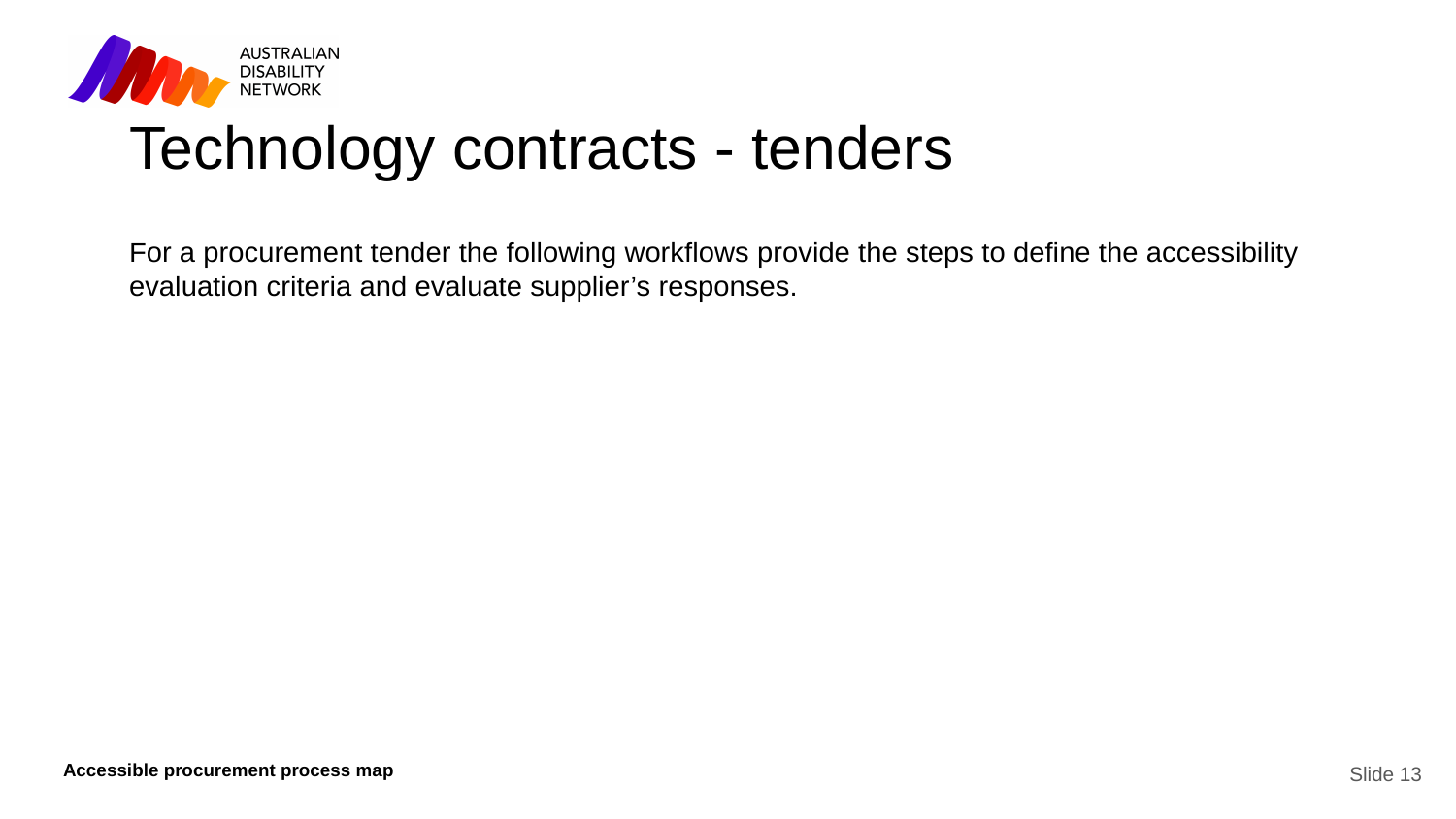

Technology contracts - tenders
For a procurement tender the following workflows provide the steps to define the accessibility evaluation criteria and evaluate supplier’s responses.

Slide 13